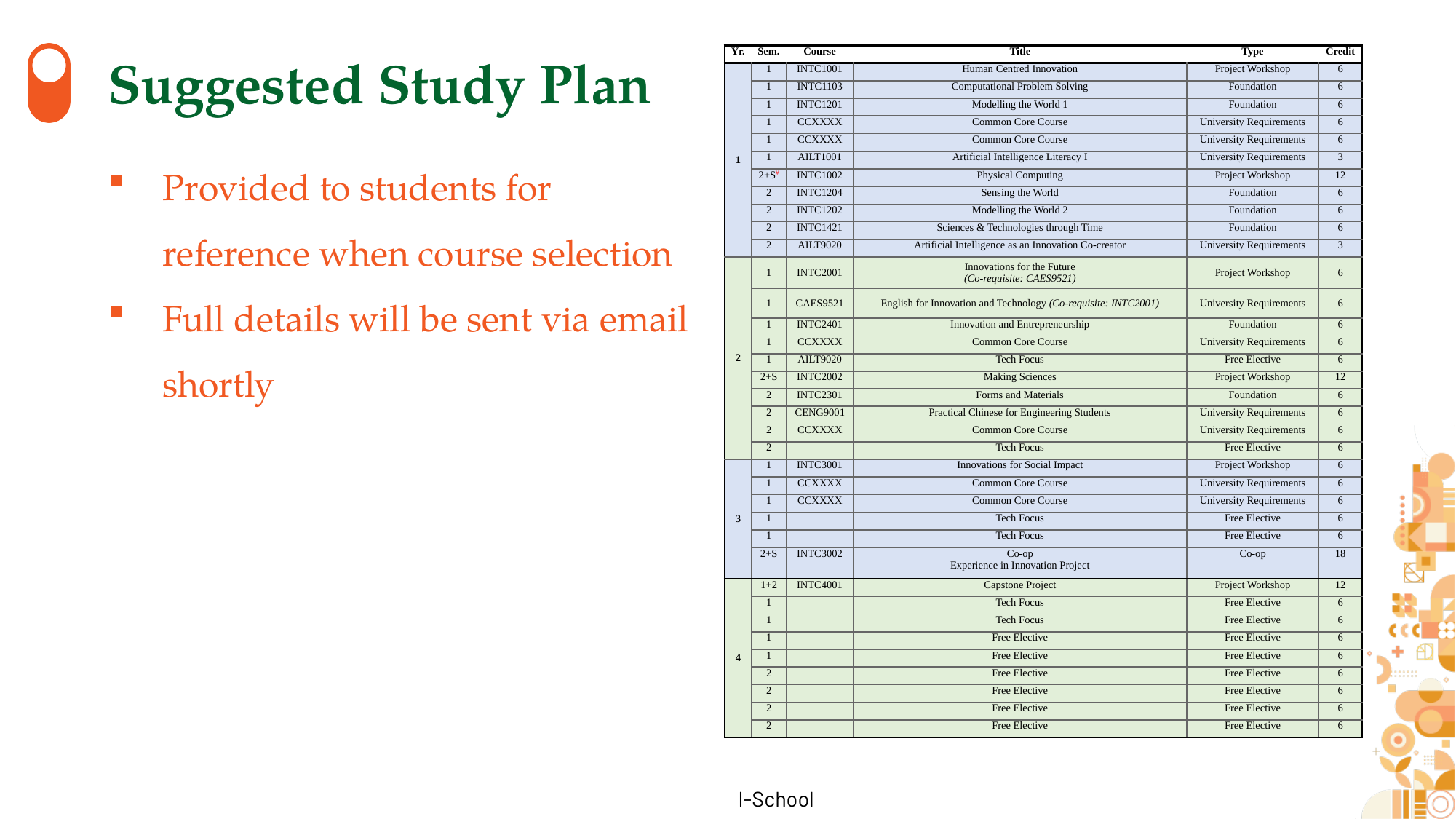

# Suggested Study Plan
| Yr. | Sem. | Course | Title | Type | Credit |
| --- | --- | --- | --- | --- | --- |
| 1 | 1 | INTC1001 | Human Centred Innovation | Project Workshop | 6 |
|  | 1 | INTC1103 | Computational Problem Solving | Foundation | 6 |
|  | 1 | INTC1201 | Modelling the World 1 | Foundation | 6 |
|  | 1 | CCXXXX | Common Core Course | University Requirements | 6 |
|  | 1 | CCXXXX | Common Core Course | University Requirements | 6 |
|  | 1 | AILT1001 | Artificial Intelligence Literacy I | University Requirements | 3 |
|  | 2+S# | INTC1002 | Physical Computing | Project Workshop | 12 |
|  | 2 | INTC1204 | Sensing the World | Foundation | 6 |
|  | 2 | INTC1202 | Modelling the World 2 | Foundation | 6 |
|  | 2 | INTC1421 | Sciences & Technologies through Time | Foundation | 6 |
|  | 2 | AILT9020 | Artificial Intelligence as an Innovation Co-creator | University Requirements | 3 |
| 2 | 1 | INTC2001 | Innovations for the Future (Co-requisite: CAES9521) | Project Workshop | 6 |
|  | 1 | CAES9521 | English for Innovation and Technology (Co-requisite: INTC2001) | University Requirements | 6 |
|  | 1 | INTC2401 | Innovation and Entrepreneurship | Foundation | 6 |
|  | 1 | CCXXXX | Common Core Course | University Requirements | 6 |
|  | 1 | AILT9020 | Tech Focus | Free Elective | 6 |
|  | 2+S | INTC2002 | Making Sciences | Project Workshop | 12 |
|  | 2 | INTC2301 | Forms and Materials | Foundation | 6 |
|  | 2 | CENG9001 | Practical Chinese for Engineering Students | University Requirements | 6 |
|  | 2 | CCXXXX | Common Core Course | University Requirements | 6 |
|  | 2 |  | Tech Focus | Free Elective | 6 |
| 3 | 1 | INTC3001 | Innovations for Social Impact | Project Workshop | 6 |
|  | 1 | CCXXXX | Common Core Course | University Requirements | 6 |
|  | 1 | CCXXXX | Common Core Course | University Requirements | 6 |
|  | 1 |  | Tech Focus | Free Elective | 6 |
|  | 1 |  | Tech Focus | Free Elective | 6 |
|  | 2+S | INTC3002 | Co-op Experience in Innovation Project | Co-op | 18 |
| 4 | 1+2 | INTC4001 | Capstone Project | Project Workshop | 12 |
|  | 1 |  | Tech Focus | Free Elective | 6 |
|  | 1 |  | Tech Focus | Free Elective | 6 |
|  | 1 |  | Free Elective | Free Elective | 6 |
|  | 1 |  | Free Elective | Free Elective | 6 |
|  | 2 |  | Free Elective | Free Elective | 6 |
|  | 2 |  | Free Elective | Free Elective | 6 |
|  | 2 |  | Free Elective | Free Elective | 6 |
|  | 2 |  | Free Elective | Free Elective | 6 |
Provided to students for reference when course selection
Full details will be sent via email shortly
I-School